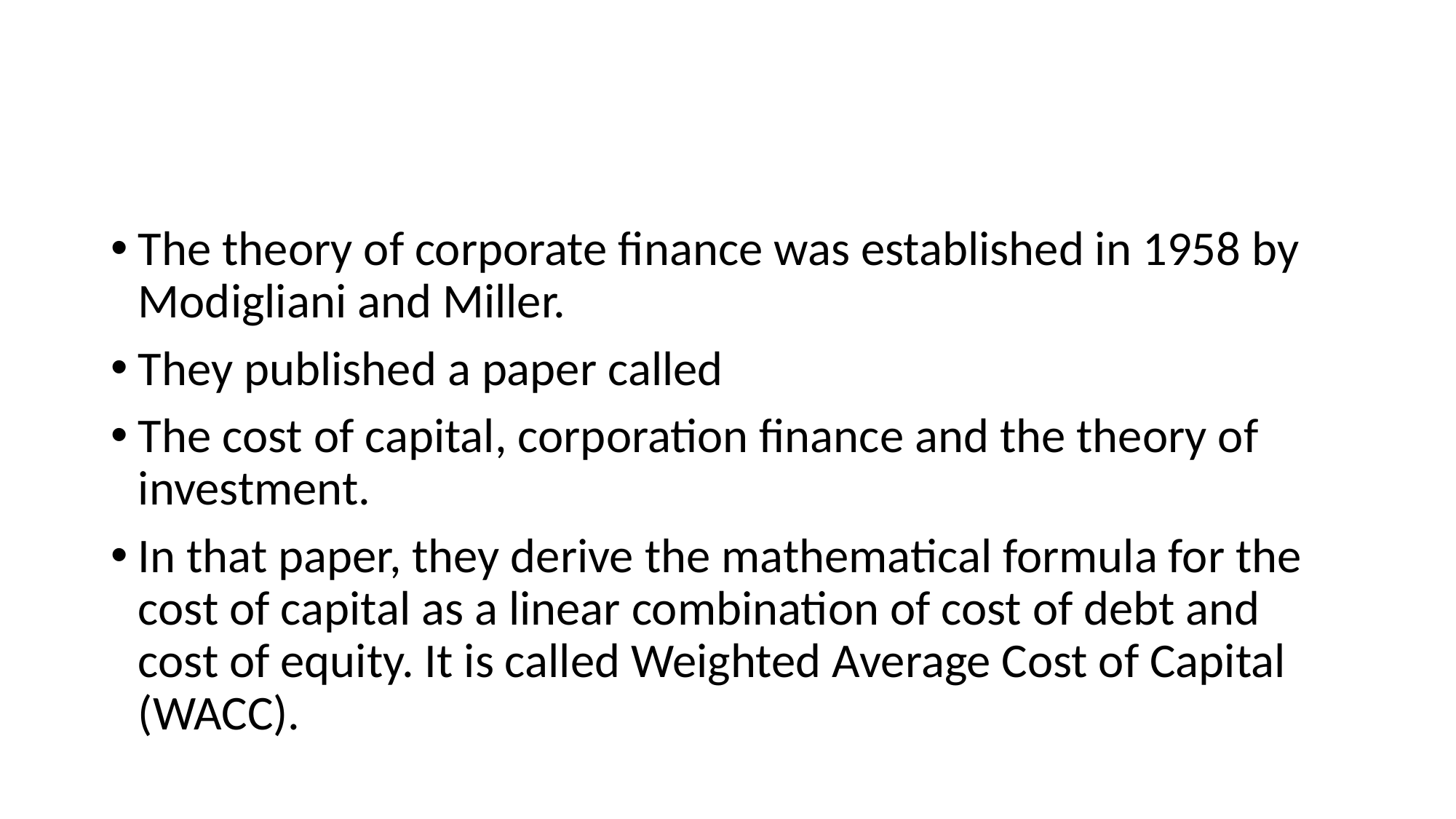

#
The theory of corporate finance was established in 1958 by Modigliani and Miller.
They published a paper called
The cost of capital, corporation finance and the theory of investment.
In that paper, they derive the mathematical formula for the cost of capital as a linear combination of cost of debt and cost of equity. It is called Weighted Average Cost of Capital (WACC).